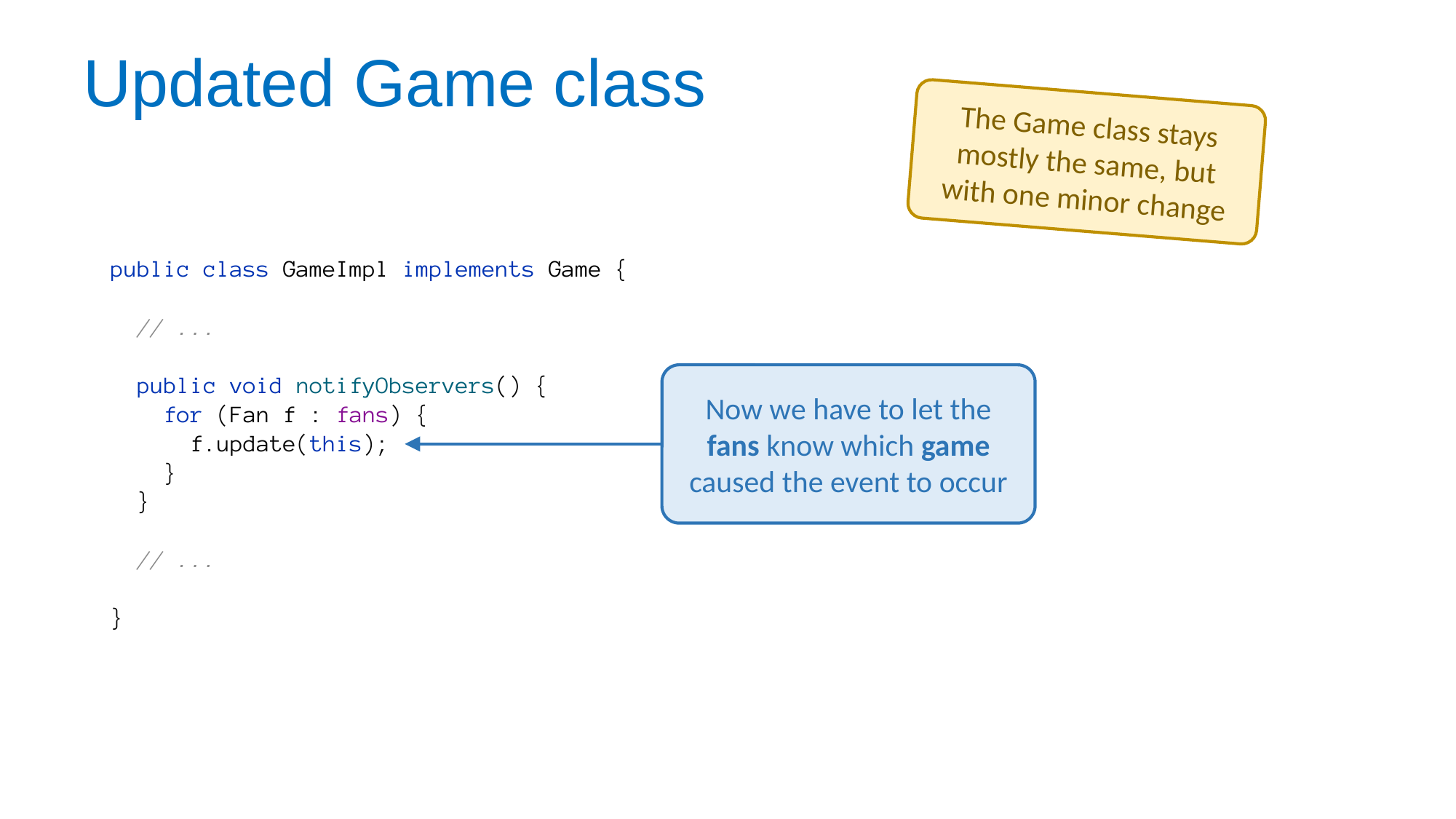

# Updated Game class
The Game class stays mostly the same, but with one minor change
public class GameImpl implements Game {
  // ...
  public void notify() {
    for (Fan f : fans) {
      f.update();
    }
  }

  // ...

}
public class GameImpl implements Game {
  // ...
  public void notifyObservers() {
    for (Fan f : fans) {
      f.update(this);
    }
  }

  // ...

}
Now we have to let the fans know which game caused the event to occur